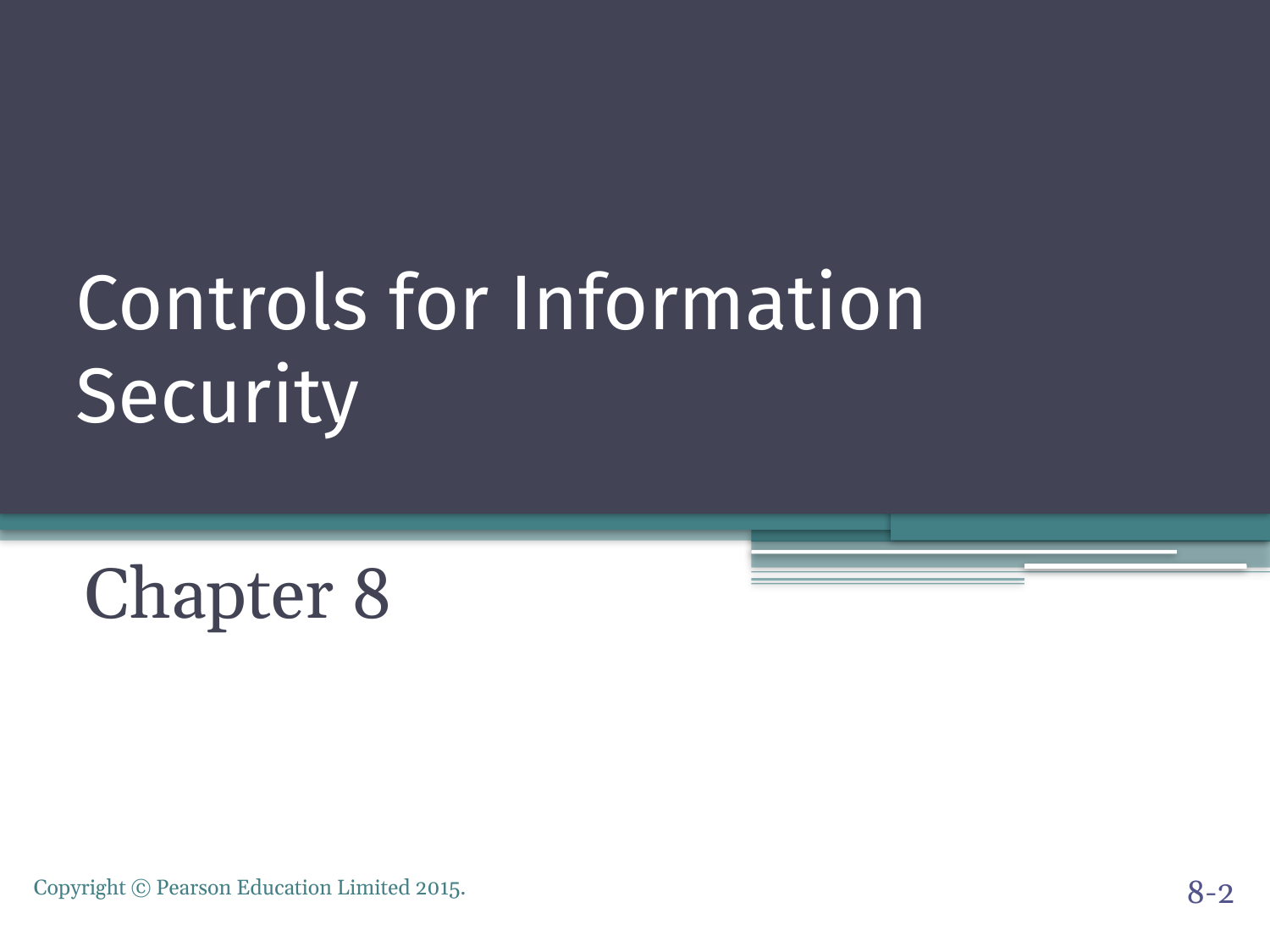

# Controls for Information Security
Chapter 8
8-2